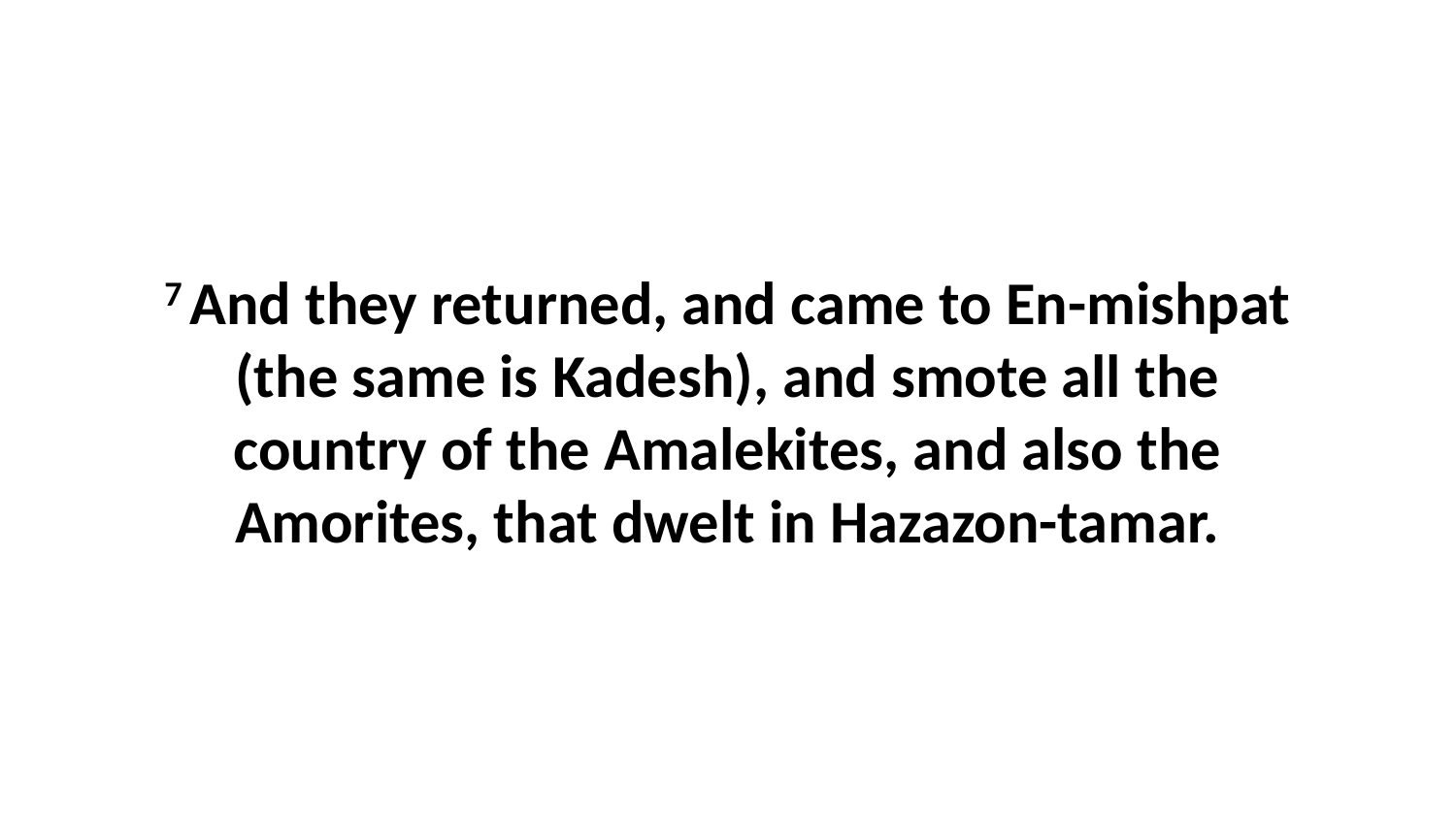

7 And they returned, and came to En-mishpat (the same is Kadesh), and smote all the country of the Amalekites, and also the Amorites, that dwelt in Hazazon-tamar.